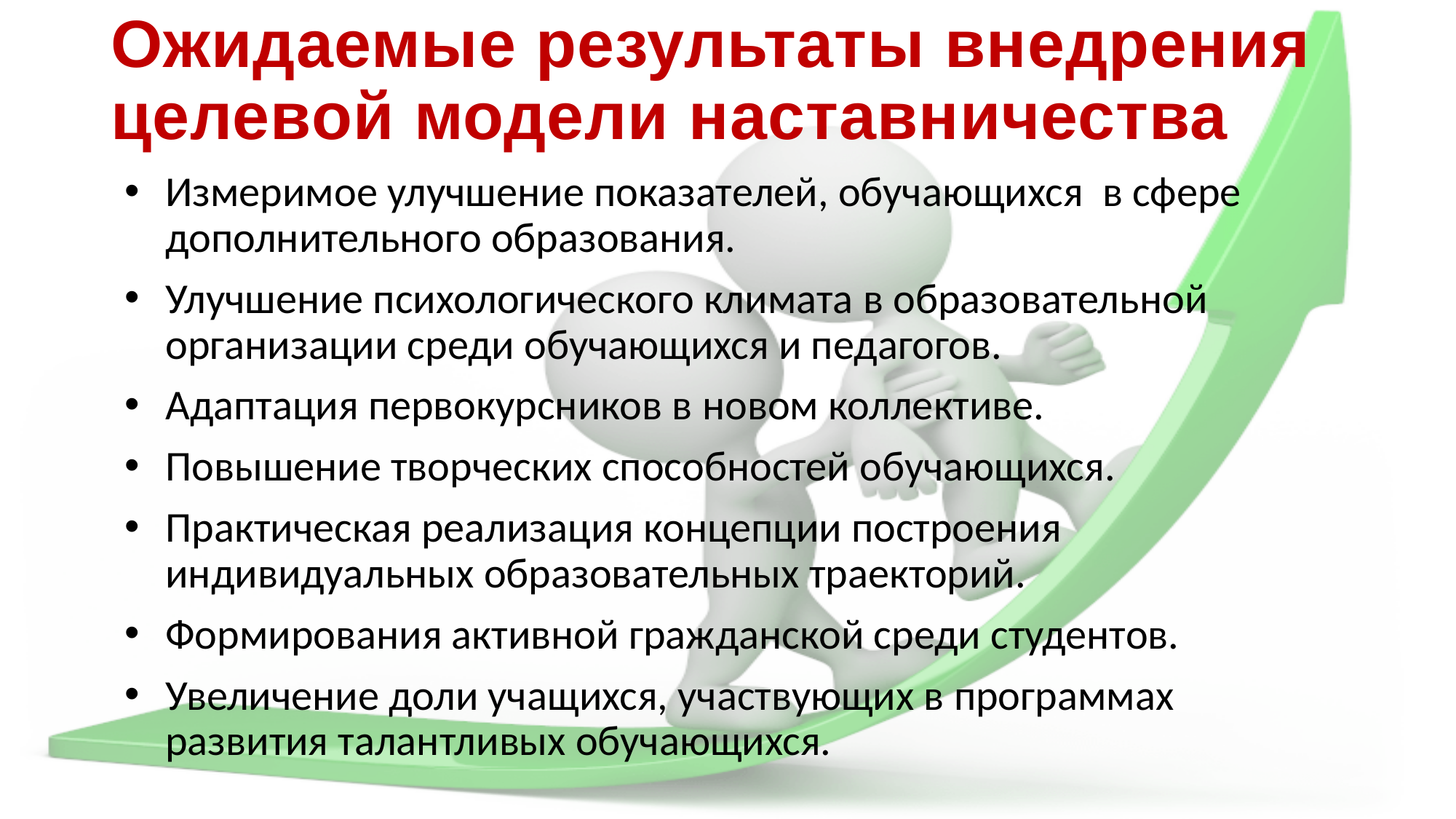

# Ожидаемые результаты внедрения целевой модели наставничества
Измеримое улучшение показателей, обучающихся  в сфере дополнительного образования.
Улучшение психологического климата в образовательной организации среди обучающихся и педагогов.
Адаптация первокурсников в новом коллективе.
Повышение творческих способностей обучающихся.
Практическая реализация концепции построения индивидуальных образовательных траекторий.
Формирования активной гражданской среди студентов.
Увеличение доли учащихся, участвующих в программах развития талантливых обучающихся.